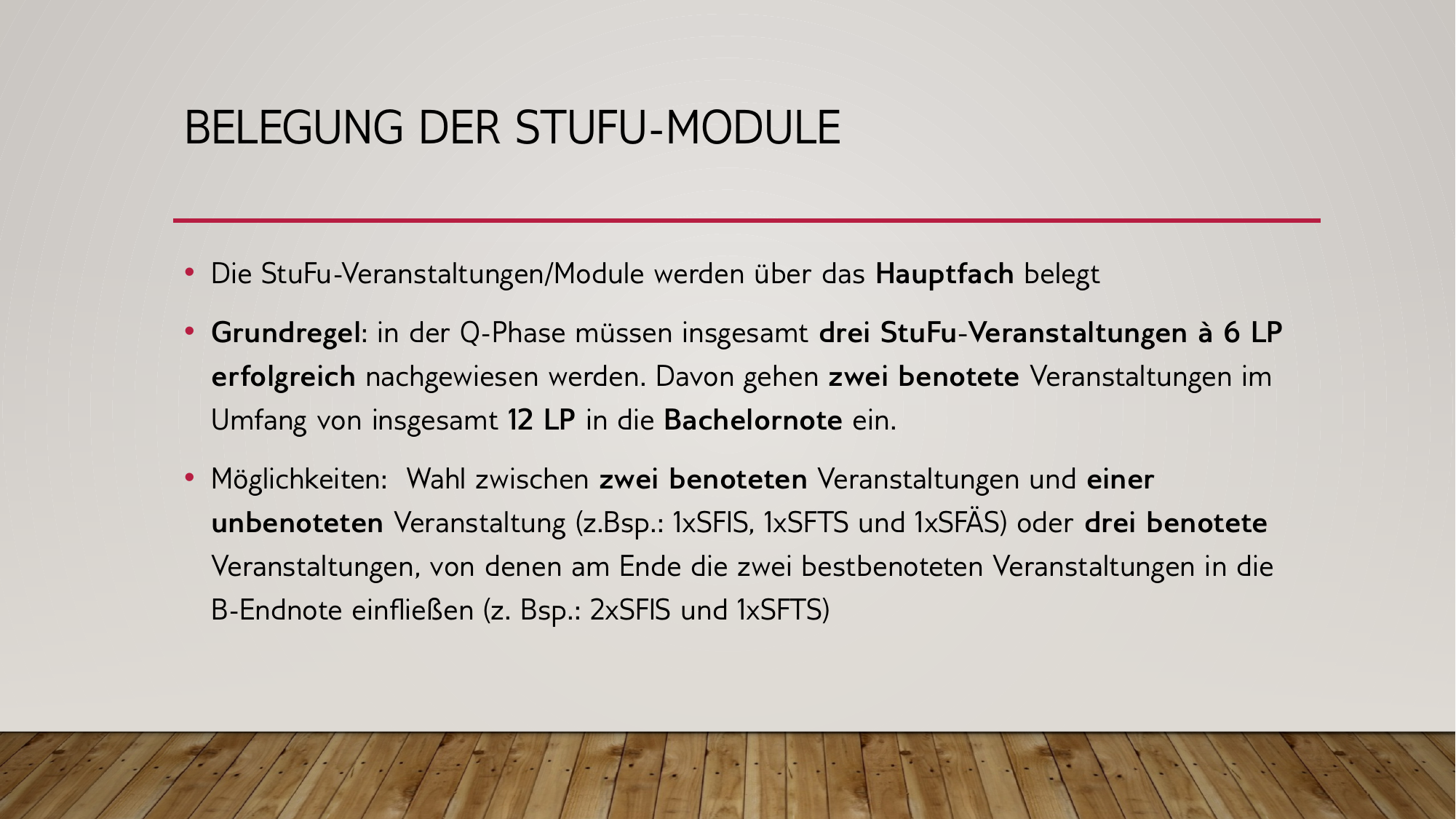

# Belegung der StuFu-Module
Die StuFu-Veranstaltungen/Module werden über das Hauptfach belegt
Grundregel: in der Q-Phase müssen insgesamt drei StuFu-Veranstaltungen à 6 LP erfolgreich nachgewiesen werden. Davon gehen zwei benotete Veranstaltungen im Umfang von insgesamt 12 LP in die Bachelornote ein.
Möglichkeiten:  Wahl zwischen zwei benoteten Veranstaltungen und einer unbenoteten Veranstaltung (z.Bsp.: 1xSFIS, 1xSFTS und 1xSFÄS) oder drei benotete Veranstaltungen, von denen am Ende die zwei bestbenoteten Veranstaltungen in die B-Endnote einfließen (z. Bsp.: 2xSFIS und 1xSFTS)